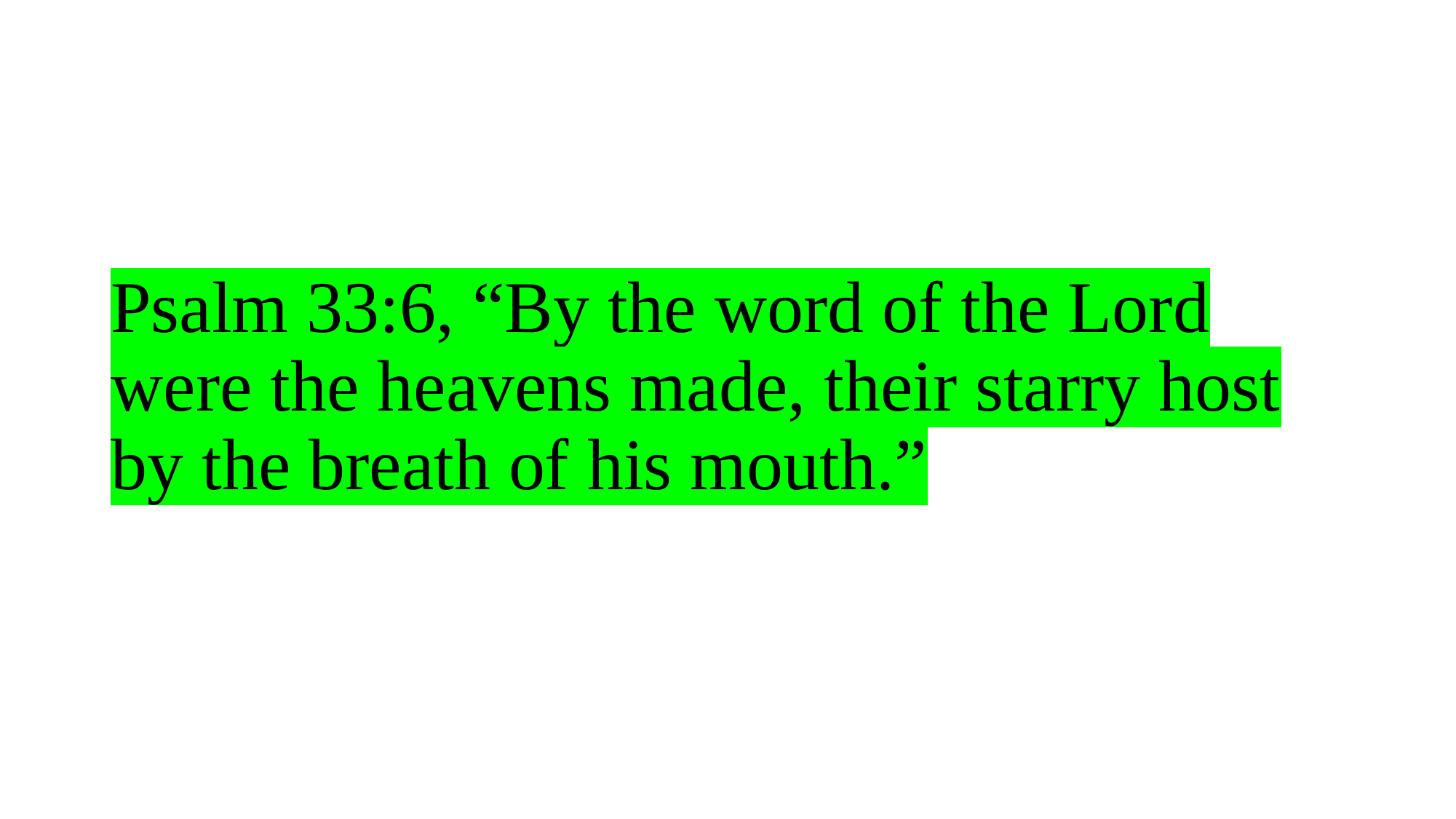

# Psalm 33:6, “By the word of the Lord were the heavens made, their starry host by the breath of his mouth.”